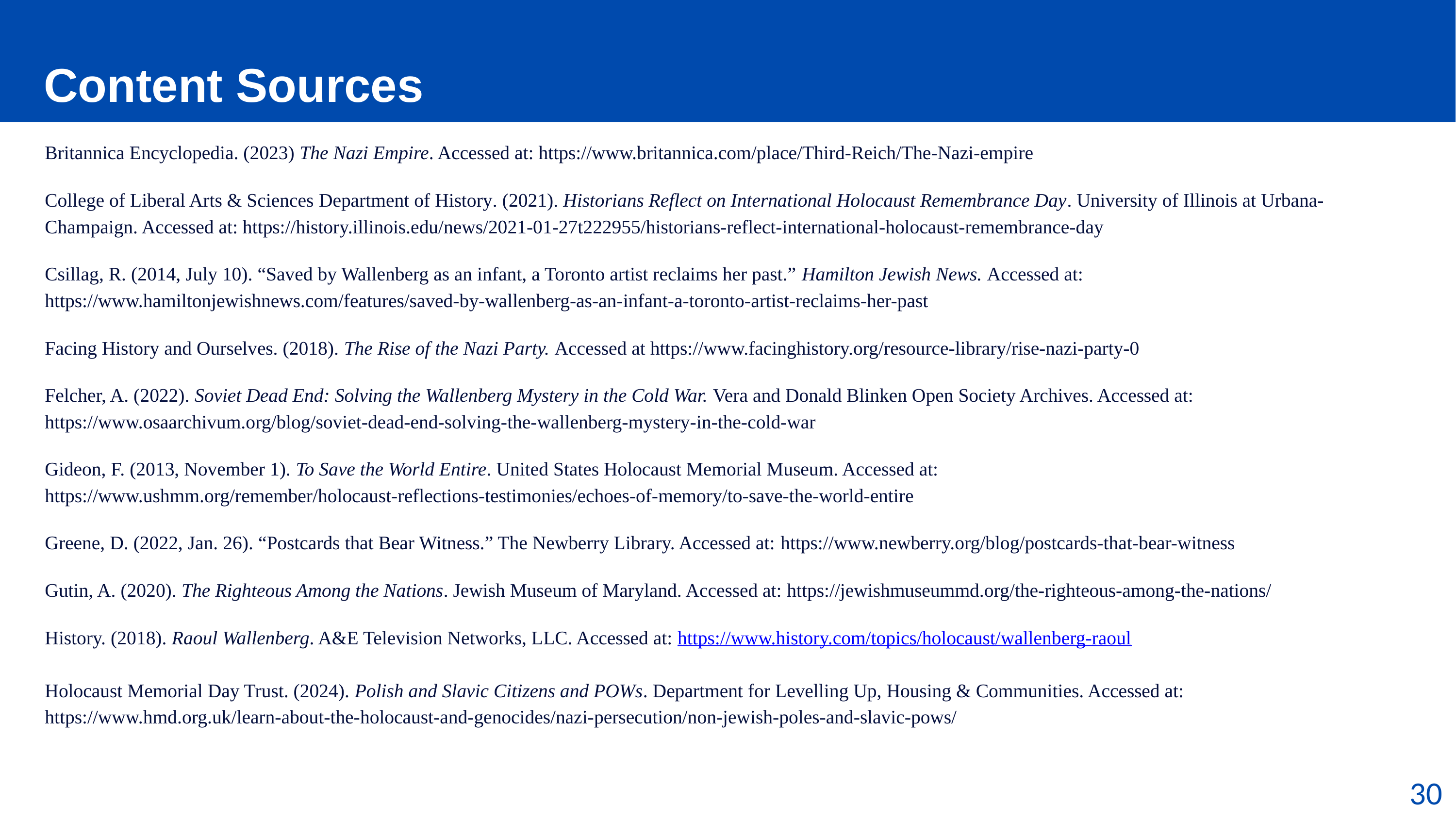

Content Sources
Britannica Encyclopedia. (2023) The Nazi Empire. Accessed at: https://www.britannica.com/place/Third-Reich/The-Nazi-empire

College of Liberal Arts & Sciences Department of History. (2021). Historians Reflect on International Holocaust Remembrance Day. University of Illinois at Urbana-Champaign. Accessed at: https://history.illinois.edu/news/2021-01-27t222955/historians-reflect-international-holocaust-remembrance-day

Csillag, R. (2014, July 10). “Saved by Wallenberg as an infant, a Toronto artist reclaims her past.” Hamilton Jewish News. Accessed at: https://www.hamiltonjewishnews.com/features/saved-by-wallenberg-as-an-infant-a-toronto-artist-reclaims-her-past

Facing History and Ourselves. (2018). The Rise of the Nazi Party. Accessed at https://www.facinghistory.org/resource-library/rise-nazi-party-0

Felcher, A. (2022). Soviet Dead End: Solving the Wallenberg Mystery in the Cold War. Vera and Donald Blinken Open Society Archives. Accessed at: https://www.osaarchivum.org/blog/soviet-dead-end-solving-the-wallenberg-mystery-in-the-cold-war

Gideon, F. (2013, November 1). To Save the World Entire. United States Holocaust Memorial Museum. Accessed at: https://www.ushmm.org/remember/holocaust-reflections-testimonies/echoes-of-memory/to-save-the-world-entire

Greene, D. (2022, Jan. 26). “Postcards that Bear Witness.” The Newberry Library. Accessed at: https://www.newberry.org/blog/postcards-that-bear-witness

Gutin, A. (2020). The Righteous Among the Nations. Jewish Museum of Maryland. Accessed at: https://jewishmuseummd.org/the-righteous-among-the-nations/

History. (2018). Raoul Wallenberg. A&E Television Networks, LLC. Accessed at: https://www.history.com/topics/holocaust/wallenberg-raoul

Holocaust Memorial Day Trust. (2024). Polish and Slavic Citizens and POWs. Department for Levelling Up, Housing & Communities. Accessed at: https://www.hmd.org.uk/learn-about-the-holocaust-and-genocides/nazi-persecution/non-jewish-poles-and-slavic-pows/
30